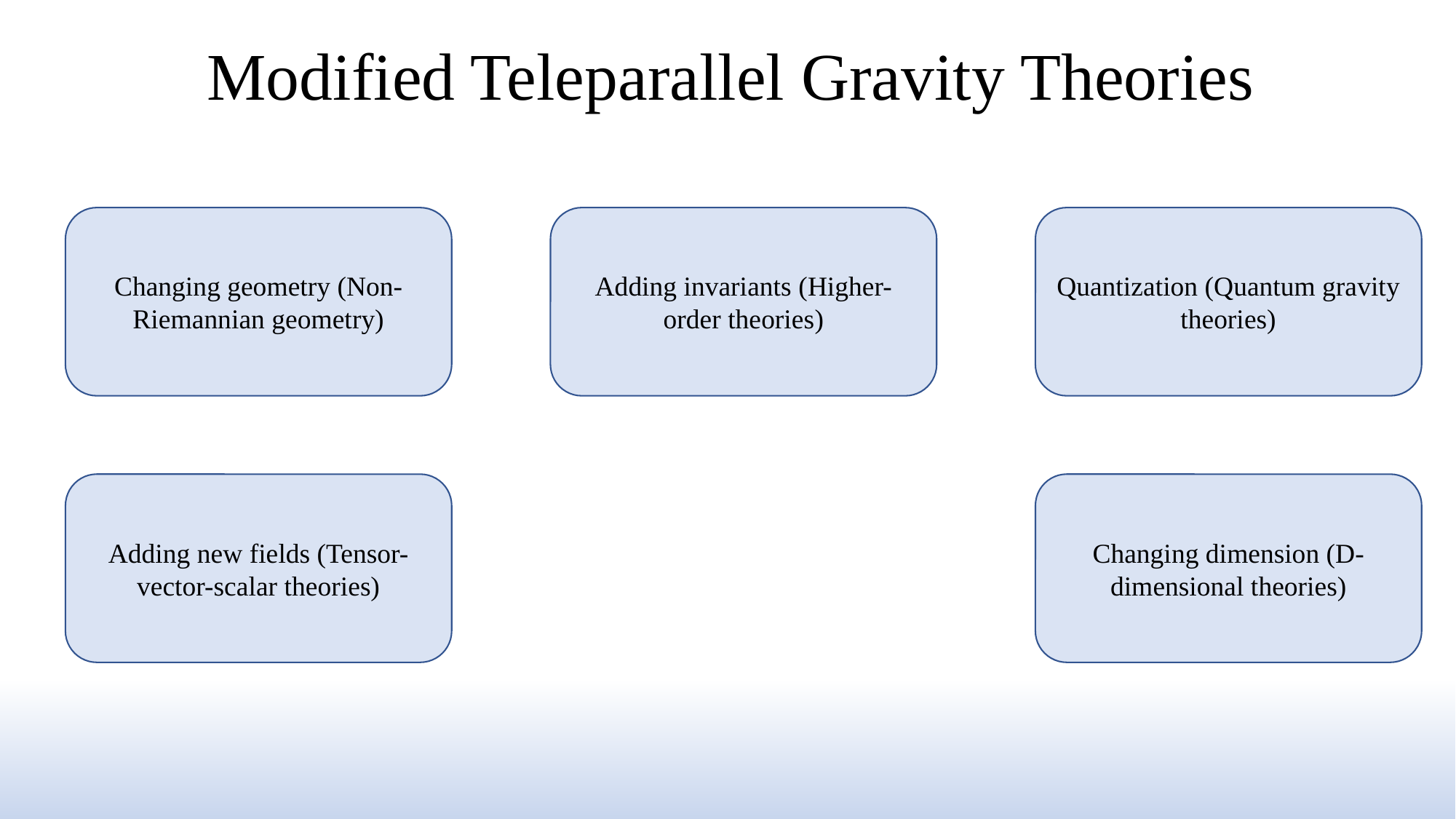

# Modified Teleparallel Gravity Theories
Changing geometry (Non-Riemannian geometry)
Adding invariants (Higher-order theories)
Quantization (Quantum gravity theories)
Adding new fields (Tensor-vector-scalar theories)
Changing dimension (D-dimensional theories)